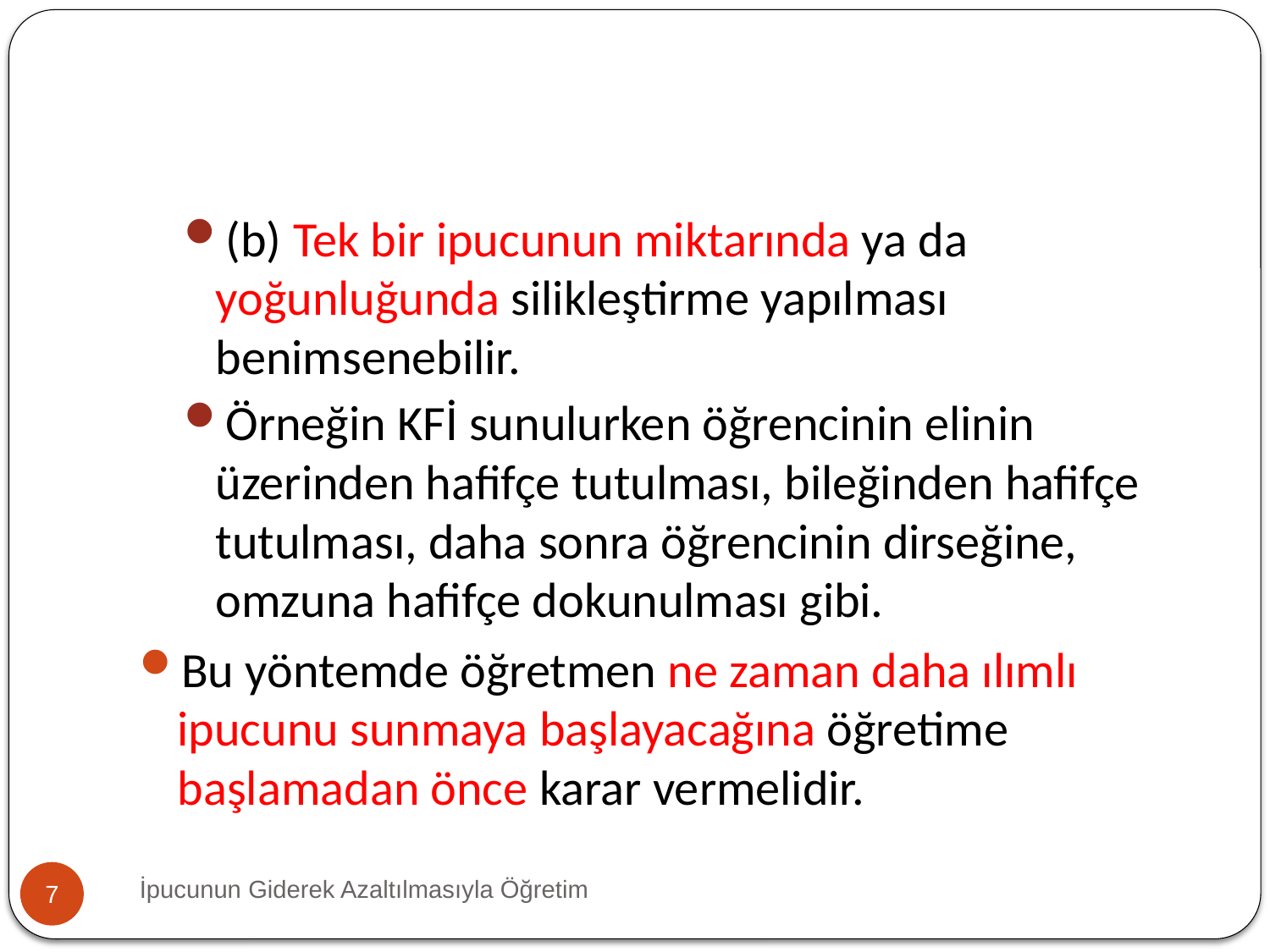

#
(b) Tek bir ipucunun miktarında ya da yoğunluğunda silikleştirme yapılması benimsenebilir.
Örneğin KFİ sunulurken öğrencinin elinin üzerinden hafifçe tutulması, bileğinden hafifçe tutulması, daha sonra öğrencinin dirseğine, omzuna hafifçe dokunulması gibi.
Bu yöntemde öğretmen ne zaman daha ılımlı ipucunu sunmaya başlayacağına öğretime başlamadan önce karar vermelidir.

İpucunun Giderek Azaltılmasıyla Öğretim
7